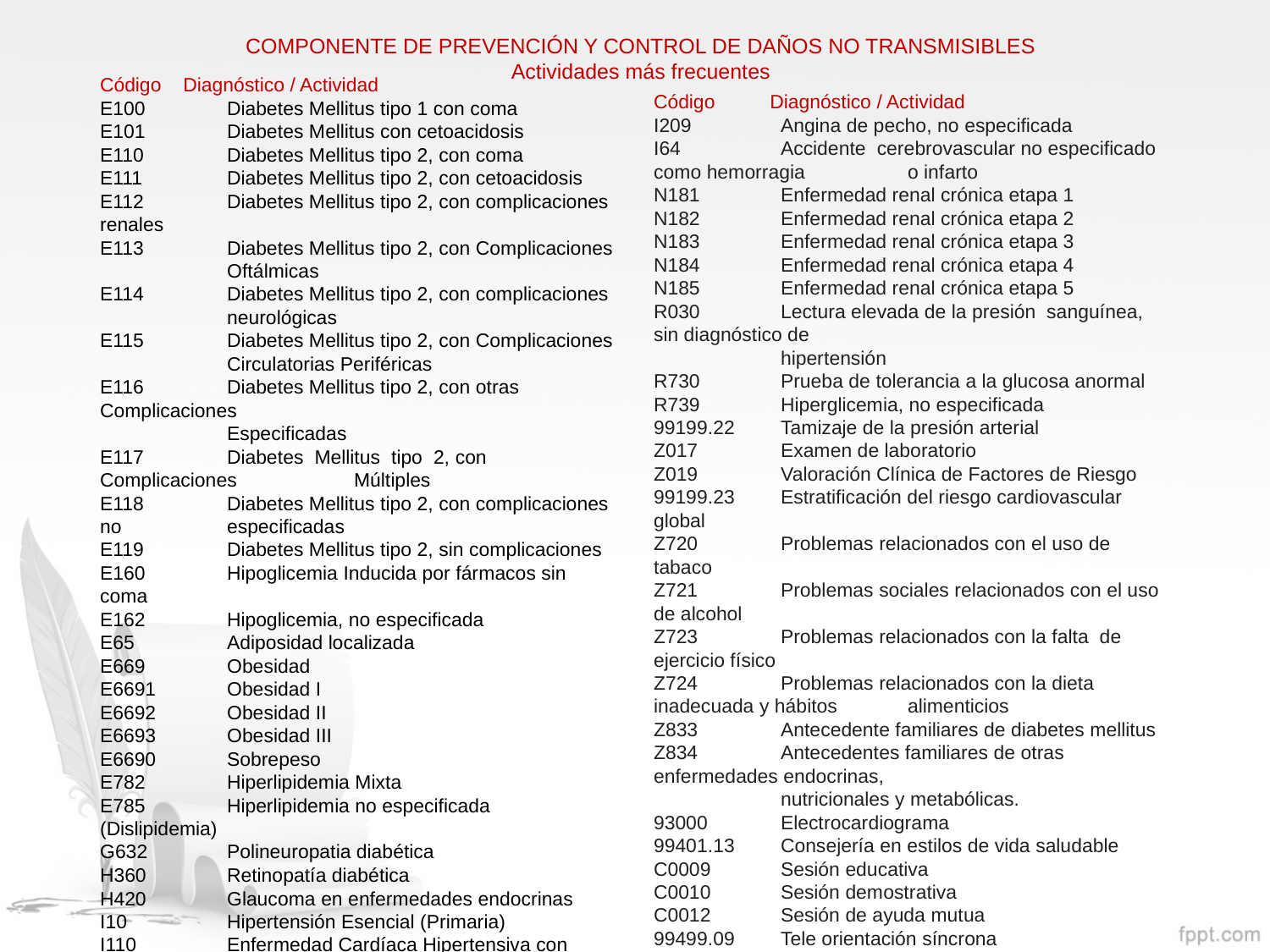

COMPONENTE DE PREVENCIÓN Y CONTROL DE DAÑOS NO TRANSMISIBLES
Actividades más frecuentes
Código    Diagnóstico / Actividad
E100 	Diabetes Mellitus tipo 1 con coma
E101	Diabetes Mellitus con cetoacidosis
E110  	Diabetes Mellitus tipo 2, con coma
E111 	Diabetes Mellitus tipo 2, con cetoacidosis
E112      	Diabetes Mellitus tipo 2, con complicaciones renales
E113      	Diabetes Mellitus tipo 2, con Complicaciones  	Oftálmicas
E114   	Diabetes Mellitus tipo 2, con complicaciones 	neurológicas
E115	Diabetes Mellitus tipo 2, con Complicaciones 	Circulatorias Periféricas
E116  	Diabetes Mellitus tipo 2, con otras Complicaciones
	Especificadas
E117  	Diabetes  Mellitus  tipo  2, con  Complicaciones 	Múltiples
E118   	Diabetes Mellitus tipo 2, con complicaciones no 	especificadas
E119   	Diabetes Mellitus tipo 2, sin complicaciones
E160 	Hipoglicemia Inducida por fármacos sin coma
E162  	Hipoglicemia, no especificada
E65  	Adiposidad localizada
E669   	Obesidad
E6691  	Obesidad I
E6692  	Obesidad II
E6693  	Obesidad III
E6690  	Sobrepeso
E782  	Hiperlipidemia Mixta
E785   	Hiperlipidemia no especificada  (Dislipidemia)
G632     	Polineuropatia diabética
H360     	Retinopatía diabética
H420     	Glaucoma en enfermedades endocrinas
I10	Hipertensión Esencial (Primaria)
I110 	Enfermedad Cardíaca Hipertensiva con Insuficiencia 	Cardíaca(Congestiva)
I119 	Enfermedad Cardíaca Hipertensiva  sin Insuficiencia
	Cardíaca (Congestiva)
I499 	Arritmia Cardíaca, no Especificada
Código          Diagnóstico / Actividad
I209   	Angina de pecho, no especificada
I64     	Accidente  cerebrovascular no especificado como hemorragia 	o infarto
N181     	Enfermedad renal crónica etapa 1
N182     	Enfermedad renal crónica etapa 2
N183     	Enfermedad renal crónica etapa 3
N184     	Enfermedad renal crónica etapa 4
N185     	Enfermedad renal crónica etapa 5
R030  	Lectura elevada de la presión  sanguínea, sin diagnóstico de
	hipertensión
R730  	Prueba de tolerancia a la glucosa anormal
R739   	Hiperglicemia, no especificada
99199.22	Tamizaje de la presión arterial
Z017         	Examen de laboratorio
Z019	Valoración Clínica de Factores de Riesgo
99199.23 	Estratificación del riesgo cardiovascular global
Z720   	Problemas relacionados con el uso de tabaco
Z721   	Problemas sociales relacionados con el uso de alcohol
Z723   	Problemas relacionados con la falta  de ejercicio físico
Z724  	Problemas relacionados con la dieta inadecuada y hábitos 	alimenticios
Z833   	Antecedente familiares de diabetes mellitus
Z834  	Antecedentes familiares de otras enfermedades endocrinas,
 	nutricionales y metabólicas.
93000  	Electrocardiograma
99401.13 	Consejería en estilos de vida saludable
C0009   	Sesión educativa
C0010  	Sesión demostrativa
C0012  	Sesión de ayuda mutua
99499.09  	Tele orientación síncrona
99499.10  	Tele monitoreo
83036   	Dosaje de Hemoglobina; glucosilada (A1C)
82947   	Dosaje de glucosa